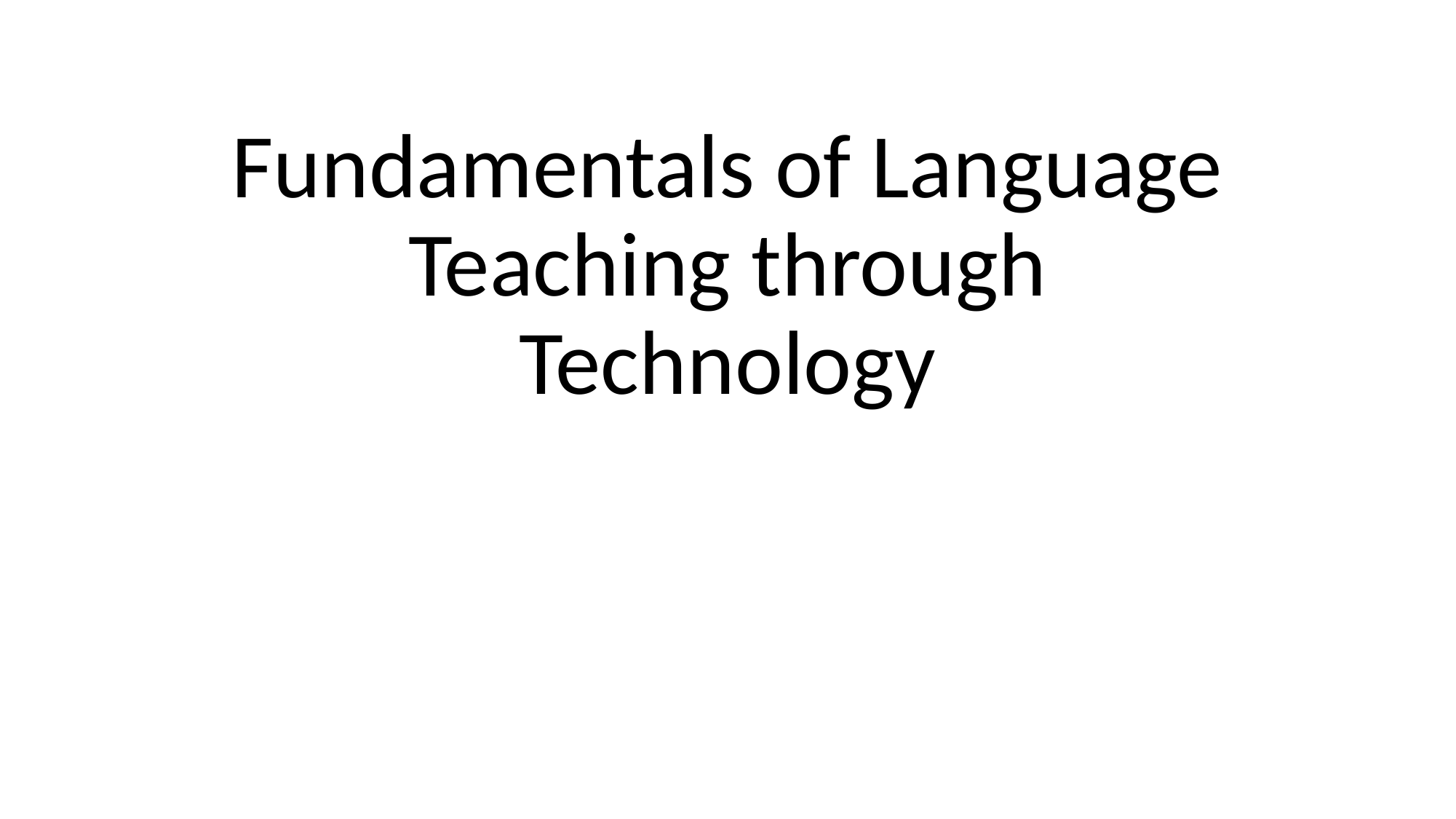

# Fundamentals of Language Teaching through Technology